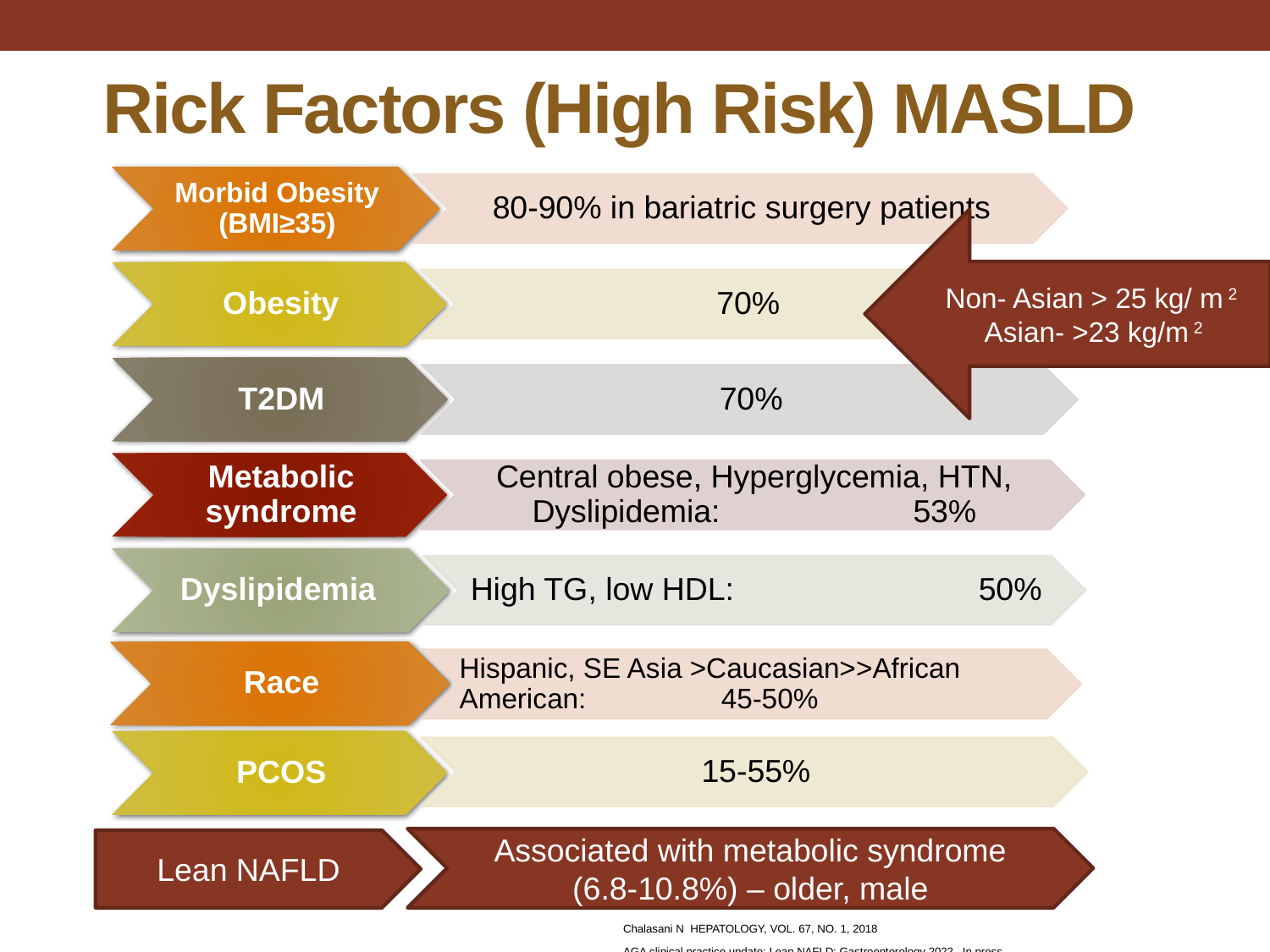

# Rick Factors (High Risk) MASLD
Morbid Obesity (BMI≥35)
80-90% in bariatric surgery patients
Obesity
70%
T2DM
70%
Metabolic syndrome
Central obese, Hyperglycemia, HTN, Dyslipidemia:	 	53%
Dyslipidemia
High TG, low HDL:		50%
Race
Hispanic, SE Asia >Caucasian>>African American: 	 45-50%
PCOS
15-55%
Non- Asian > 25 kg/ m 2
Asian- >23 kg/m 2
Associated with metabolic syndrome (6.8-10.8%) – older, male
Lean NAFLD
Chalasani N  HEPATOLOGY, VOL. 67, NO. 1, 2018
AGA clinical practice update: Lean NAFLD: Gastroenterology 2022 –In press